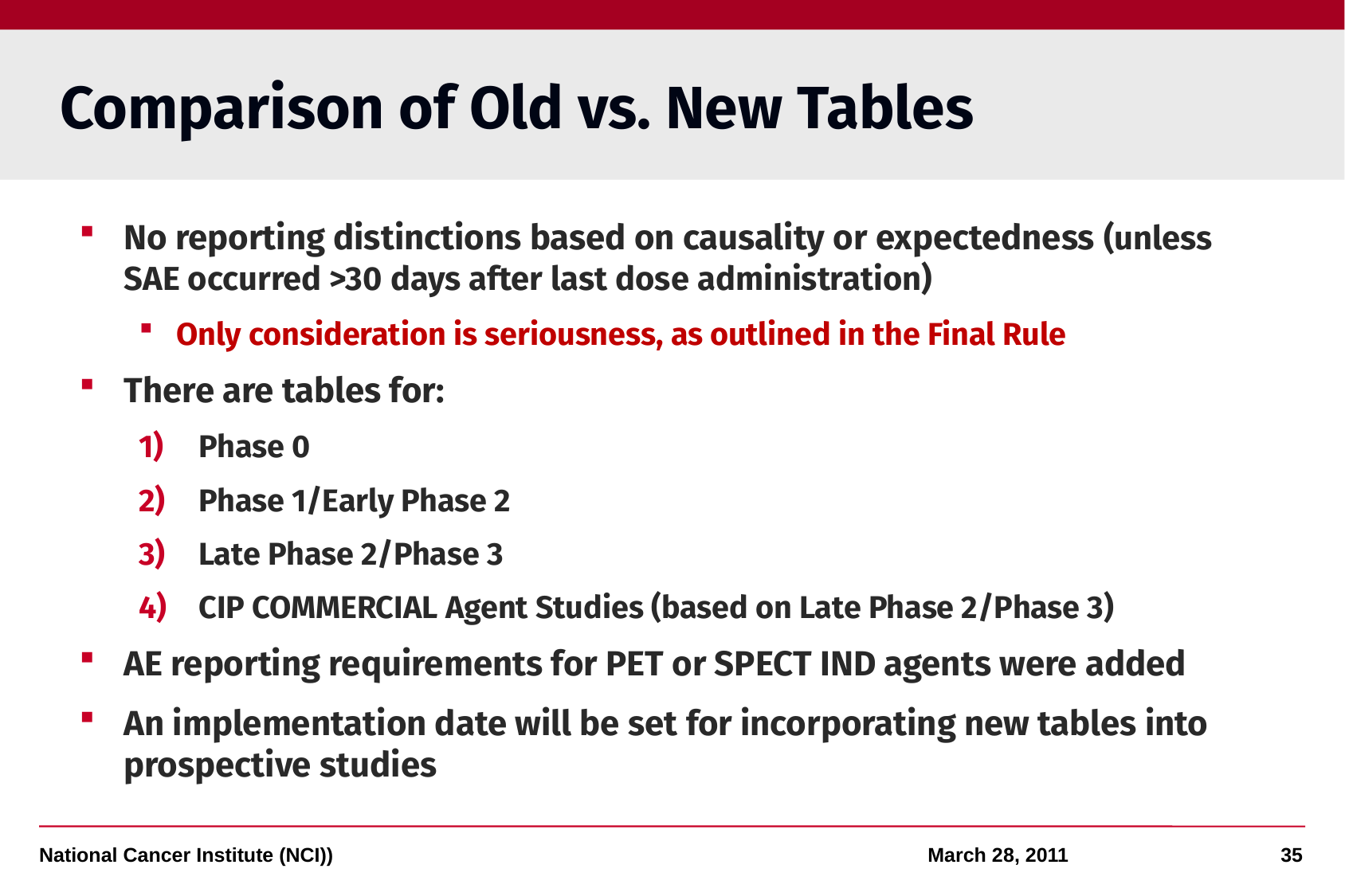

# Comparison of Old vs. New Tables
No reporting distinctions based on causality or expectedness (unless SAE occurred >30 days after last dose administration)
Only consideration is seriousness, as outlined in the Final Rule
There are tables for:
Phase 0
Phase 1/Early Phase 2
Late Phase 2/Phase 3
CIP COMMERCIAL Agent Studies (based on Late Phase 2/Phase 3)
AE reporting requirements for PET or SPECT IND agents were added
An implementation date will be set for incorporating new tables into prospective studies